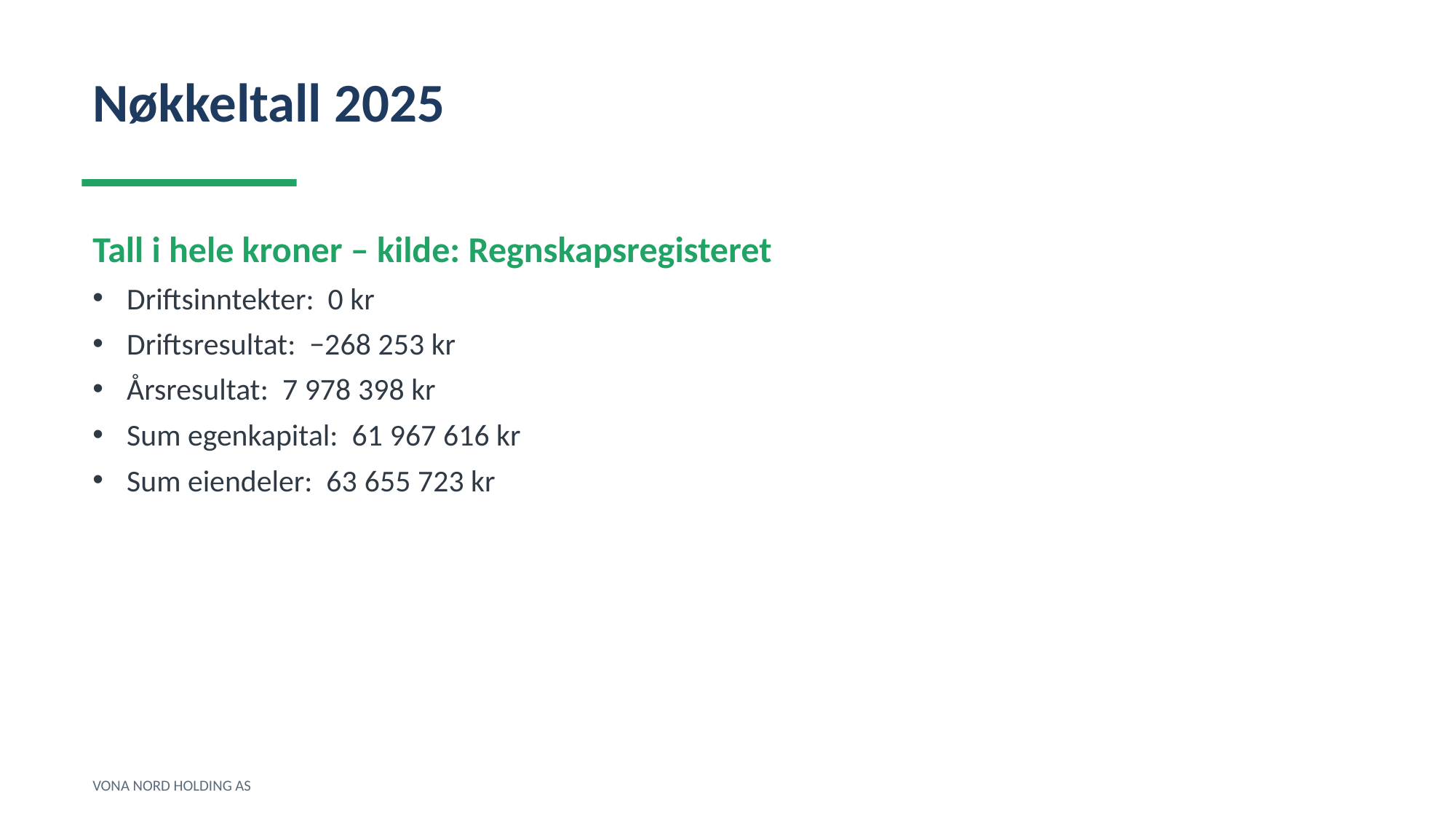

Nøkkeltall 2025

Tall i hele kroner – kilde: Regnskapsregisteret
Driftsinntekter:  0 kr
Driftsresultat:  −268 253 kr
Årsresultat:  7 978 398 kr
Sum egenkapital:  61 967 616 kr
Sum eiendeler:  63 655 723 kr
VONA NORD HOLDING AS